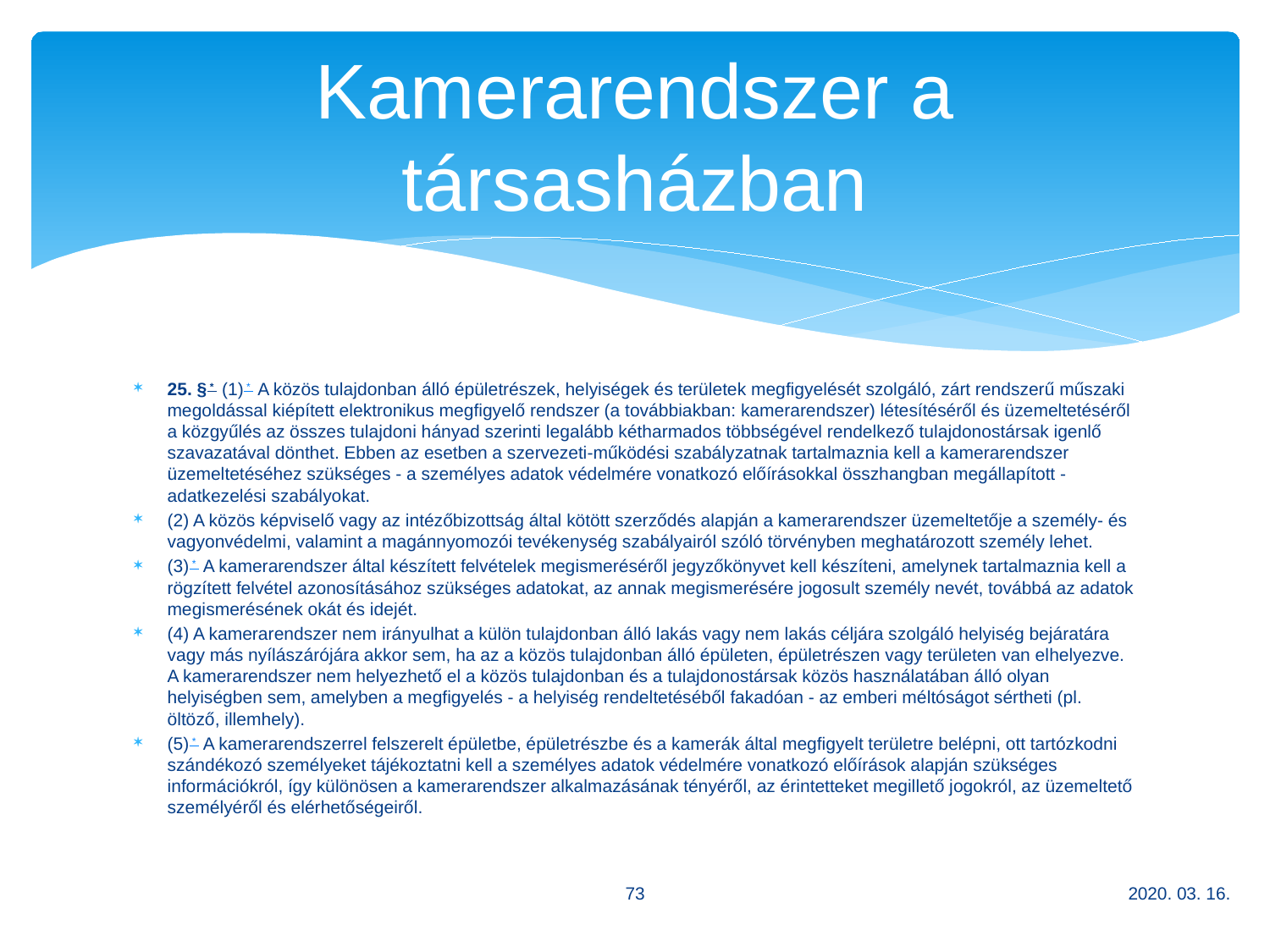

# Kamerarendszer a társasházban
25. § *  (1) *  A közös tulajdonban álló épületrészek, helyiségek és területek megfigyelését szolgáló, zárt rendszerű műszaki megoldással kiépített elektronikus megfigyelő rendszer (a továbbiakban: kamerarendszer) létesítéséről és üzemeltetéséről a közgyűlés az összes tulajdoni hányad szerinti legalább kétharmados többségével rendelkező tulajdonostársak igenlő szavazatával dönthet. Ebben az esetben a szervezeti-működési szabályzatnak tartalmaznia kell a kamerarendszer üzemeltetéséhez szükséges - a személyes adatok védelmére vonatkozó előírásokkal összhangban megállapított - adatkezelési szabályokat.
(2) A közös képviselő vagy az intézőbizottság által kötött szerződés alapján a kamerarendszer üzemeltetője a személy- és vagyonvédelmi, valamint a magánnyomozói tevékenység szabályairól szóló törvényben meghatározott személy lehet.
(3) *  A kamerarendszer által készített felvételek megismeréséről jegyzőkönyvet kell készíteni, amelynek tartalmaznia kell a rögzített felvétel azonosításához szükséges adatokat, az annak megismerésére jogosult személy nevét, továbbá az adatok megismerésének okát és idejét.
(4) A kamerarendszer nem irányulhat a külön tulajdonban álló lakás vagy nem lakás céljára szolgáló helyiség bejáratára vagy más nyílászárójára akkor sem, ha az a közös tulajdonban álló épületen, épületrészen vagy területen van elhelyezve. A kamerarendszer nem helyezhető el a közös tulajdonban és a tulajdonostársak közös használatában álló olyan helyiségben sem, amelyben a megfigyelés - a helyiség rendeltetéséből fakadóan - az emberi méltóságot sértheti (pl. öltöző, illemhely).
(5) *  A kamerarendszerrel felszerelt épületbe, épületrészbe és a kamerák által megfigyelt területre belépni, ott tartózkodni szándékozó személyeket tájékoztatni kell a személyes adatok védelmére vonatkozó előírások alapján szükséges információkról, így különösen a kamerarendszer alkalmazásának tényéről, az érintetteket megillető jogokról, az üzemeltető személyéről és elérhetőségeiről.

73

2020. 03. 16.